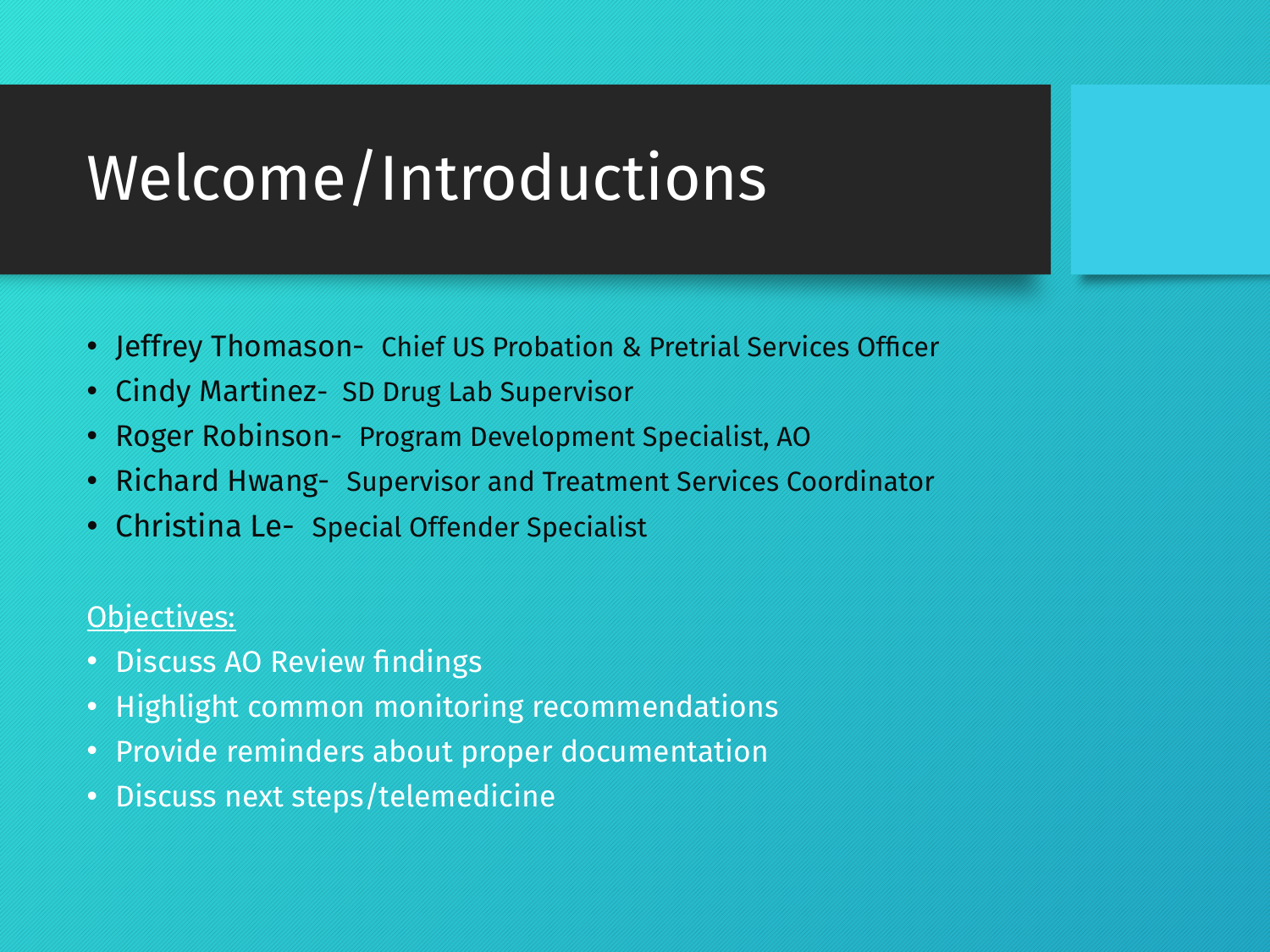

# Welcome/Introductions
Jeffrey Thomason-  Chief US Probation & Pretrial Services Officer
Cindy Martinez-  SD Drug Lab Supervisor
Roger Robinson-  Program Development Specialist, AO
Richard Hwang-  Supervisor and Treatment Services Coordinator
Christina Le-  Special Offender Specialist

Objectives:
Discuss AO Review findings
Highlight common monitoring recommendations
Provide reminders about proper documentation
Discuss next steps/telemedicine